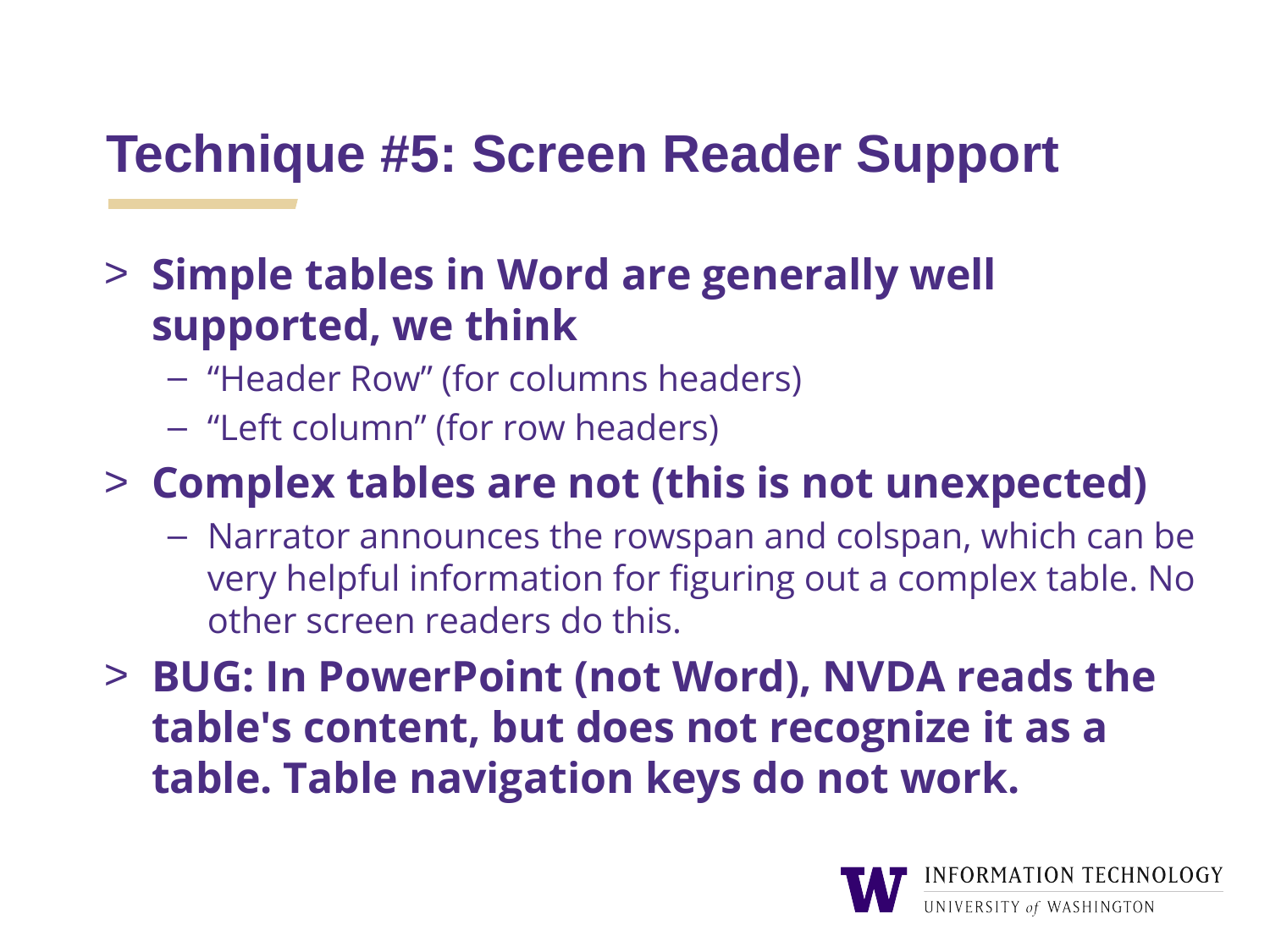

# Technique #5: Screen Reader Support
Simple tables in Word are generally well supported, we think
“Header Row” (for columns headers)
“Left column” (for row headers)
Complex tables are not (this is not unexpected)
Narrator announces the rowspan and colspan, which can be very helpful information for figuring out a complex table. No other screen readers do this.
BUG: In PowerPoint (not Word), NVDA reads the table's content, but does not recognize it as a table. Table navigation keys do not work.